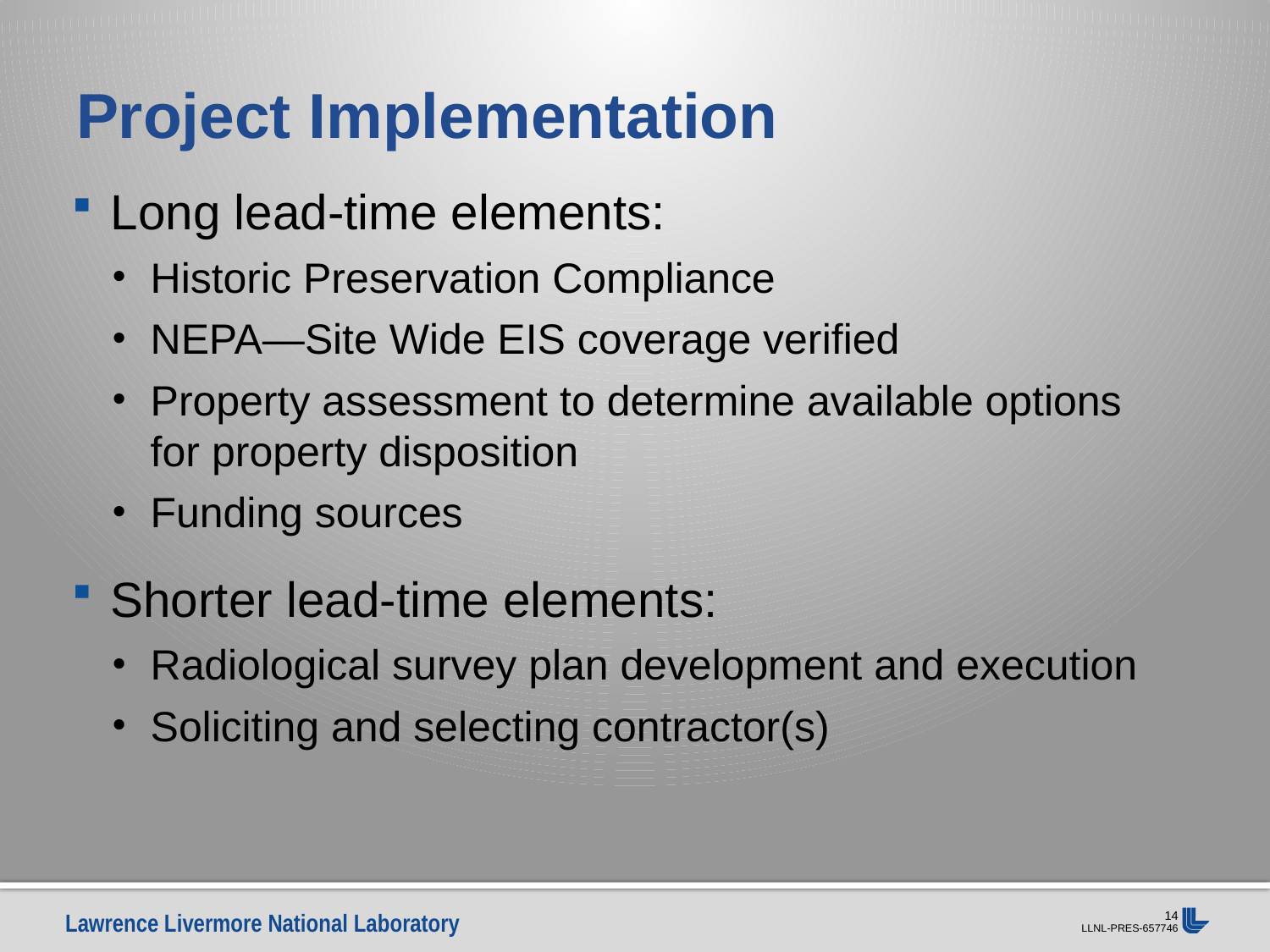

# Project Implementation
Long lead-time elements:
Historic Preservation Compliance
NEPA—Site Wide EIS coverage verified
Property assessment to determine available options for property disposition
Funding sources
Shorter lead-time elements:
Radiological survey plan development and execution
Soliciting and selecting contractor(s)